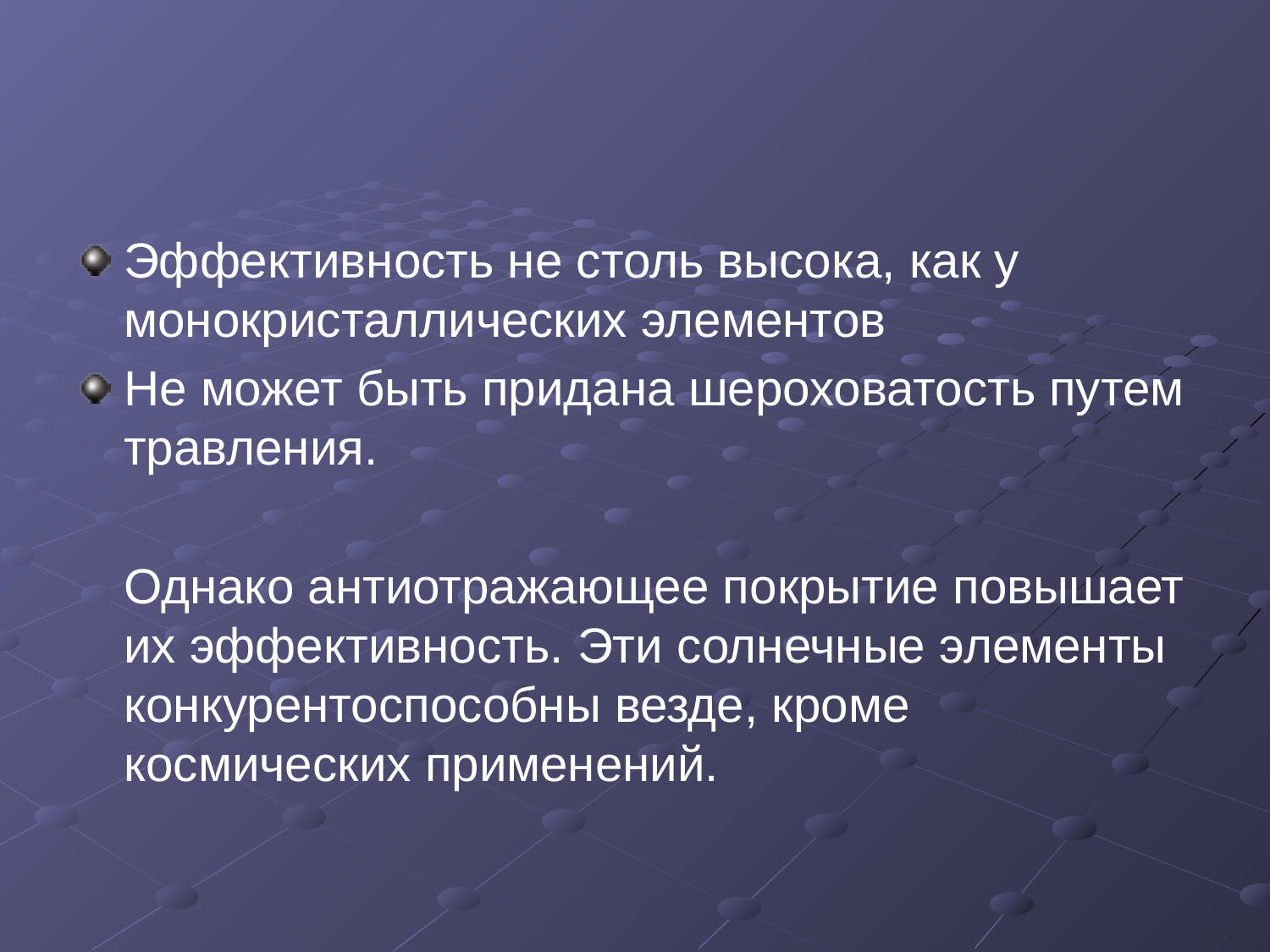

#
Эффективность не столь высока, как у монокристаллических элементов
Не может быть придана шероховатость путем травления.

	Однако антиотражающее покрытие повышает их эффективность. Эти солнечные элементы конкурентоспособны везде, кроме космических применений.